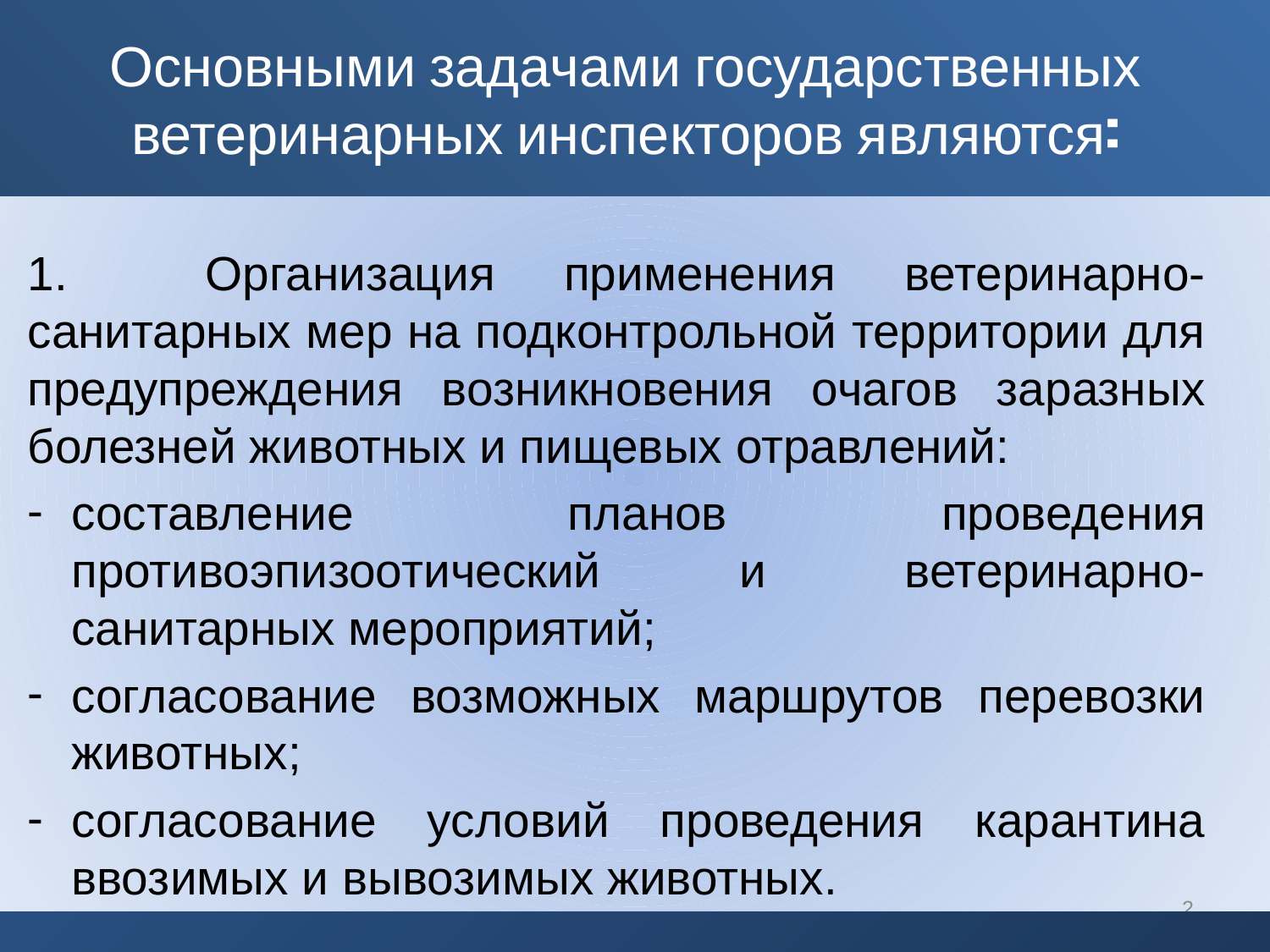

# Основными задачами государственных ветеринарных инспекторов являются:
1.  Организация применения ветеринарно-санитарных мер на подконтрольной территории для предупреждения возникновения очагов заразных болезней животных и пищевых отравлений:
составление планов проведения противоэпизоотический и ветеринарно-санитарных мероприятий;
согласование возможных маршрутов перевозки животных;
согласование условий проведения карантина ввозимых и вывозимых животных.

2